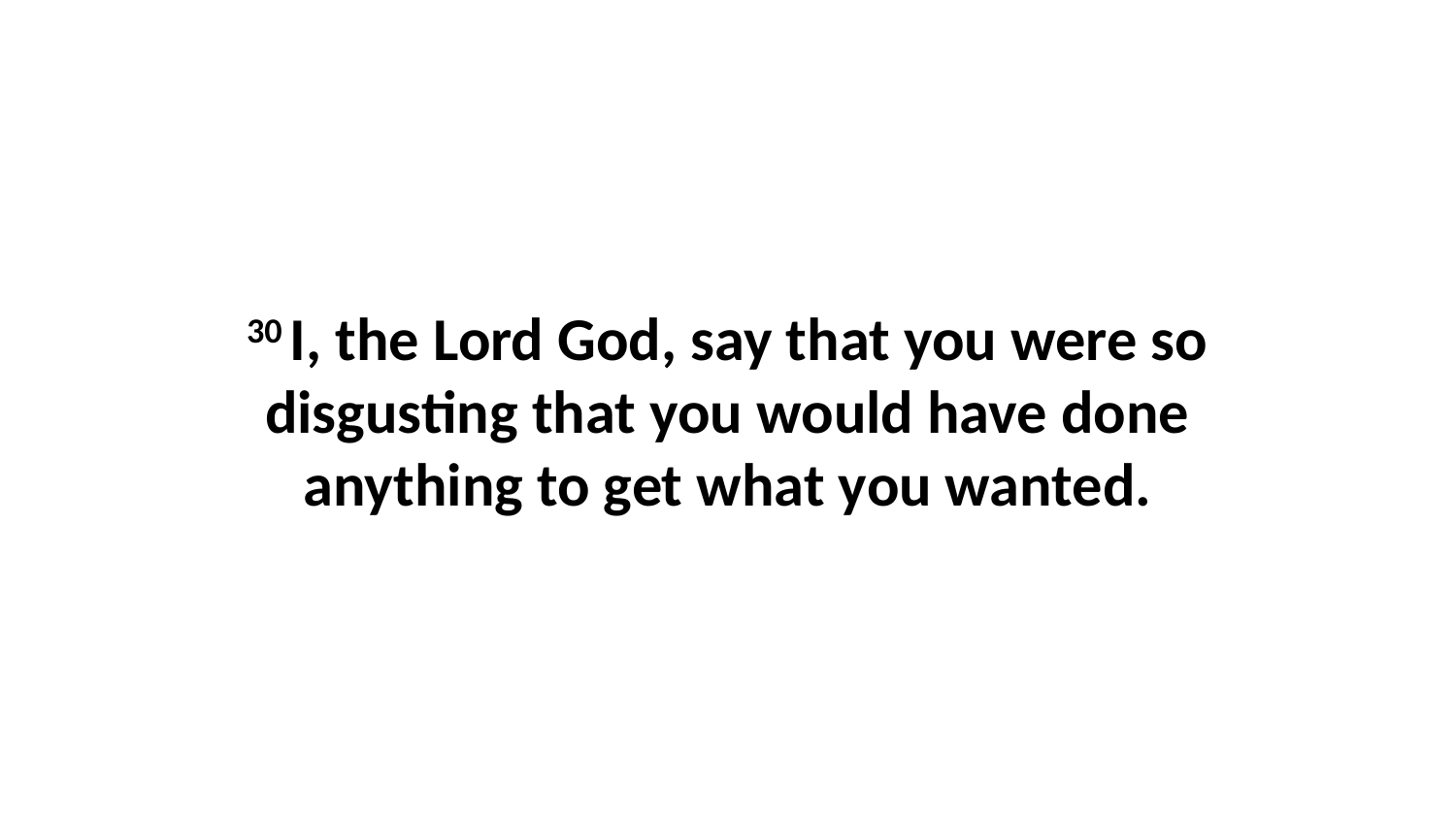

30 I, the Lord God, say that you were so disgusting that you would have done anything to get what you wanted.